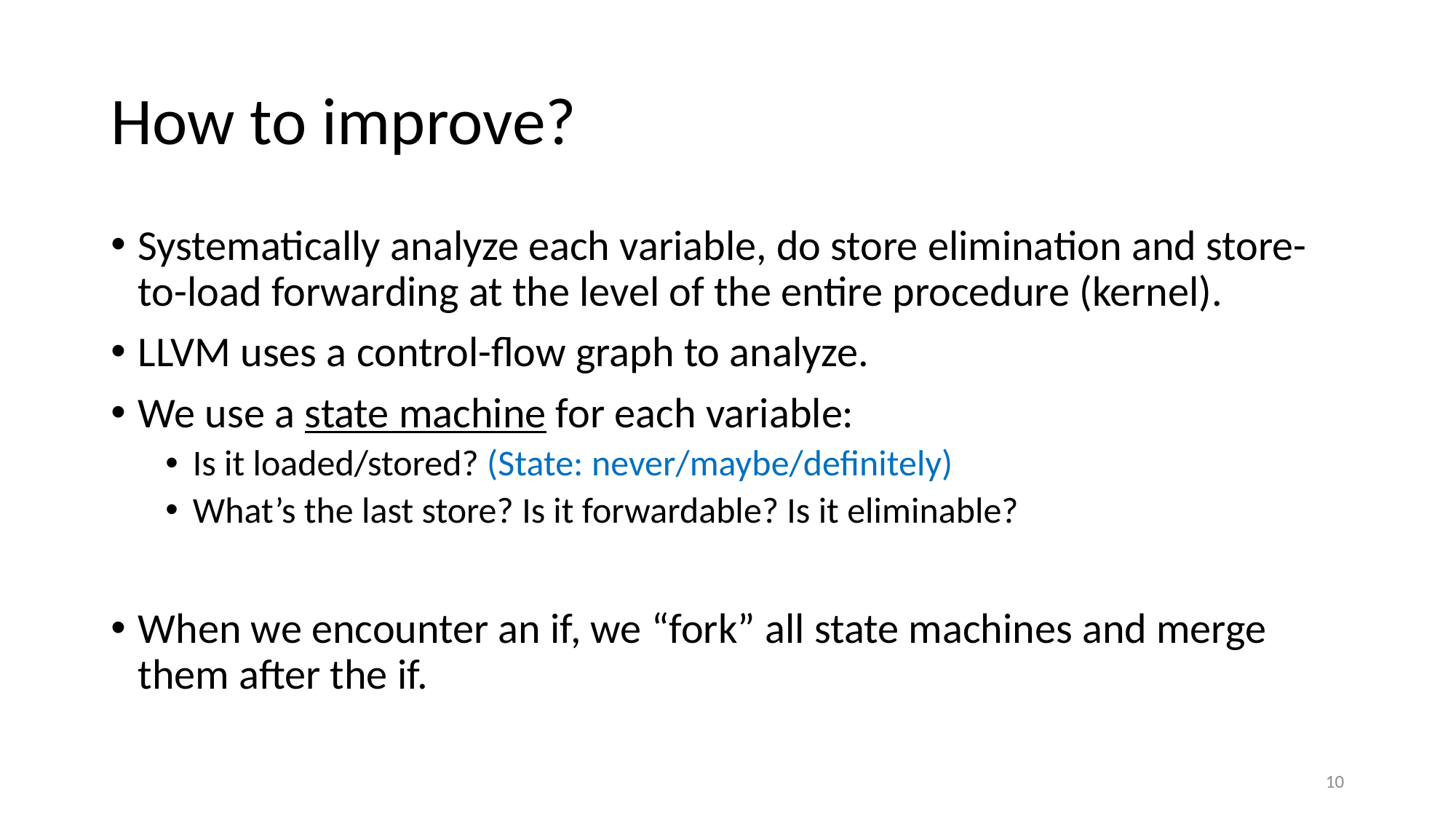

# How to improve?
Systematically analyze each variable, do store elimination and store-to-load forwarding at the level of the entire procedure (kernel).
LLVM uses a control-flow graph to analyze.
We use a state machine for each variable:
Is it loaded/stored? (State: never/maybe/definitely)
What’s the last store? Is it forwardable? Is it eliminable?

When we encounter an if, we “fork” all state machines and merge them after the if.
10